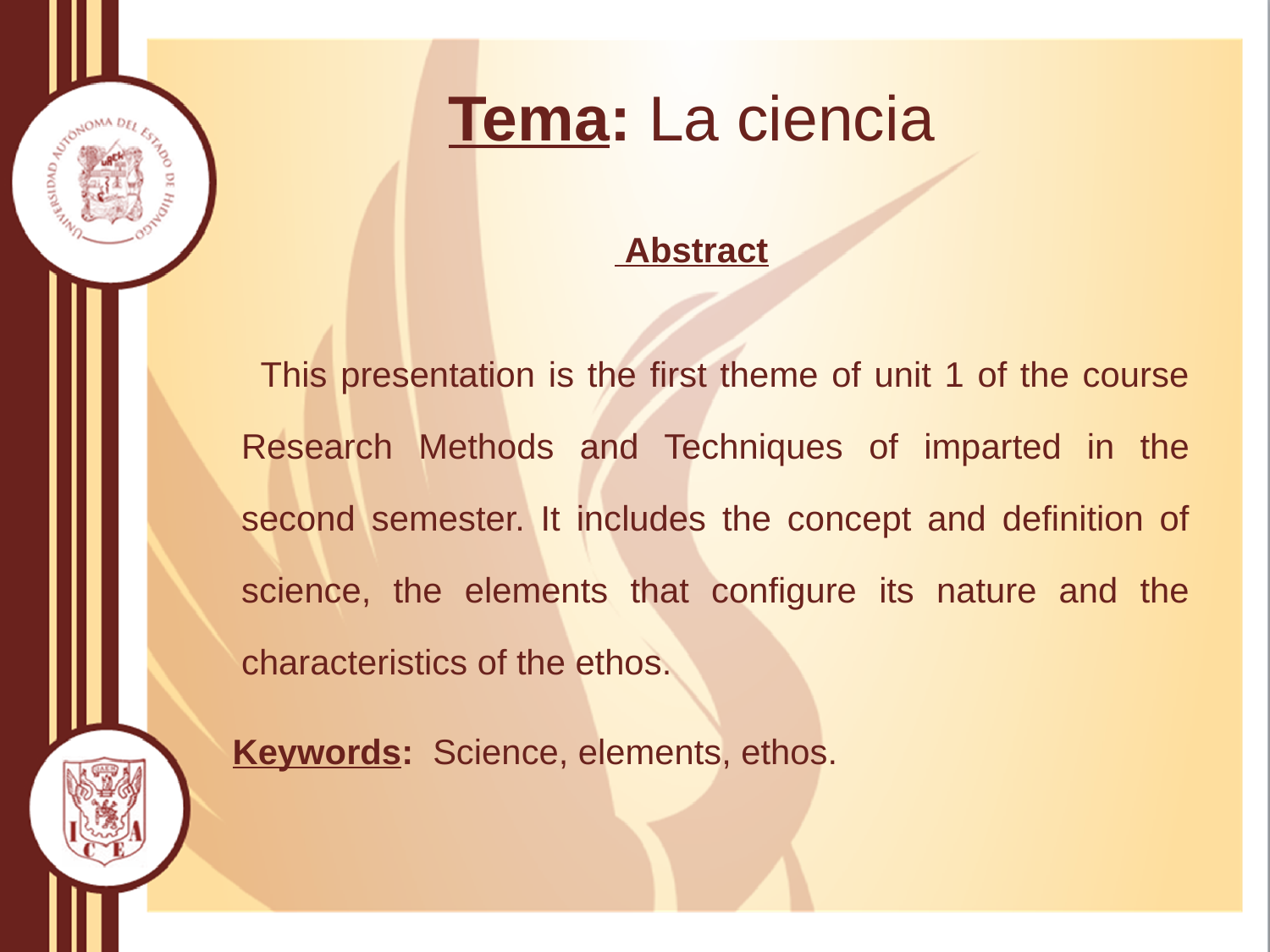

# Tema: La ciencia
 Abstract

     This presentation is the first theme of unit 1 of the course Research Methods and Techniques of imparted in the second semester. It includes the concept and definition of science, the elements that configure its nature and the characteristics of the ethos.

    Keywords:  Science, elements, ethos.